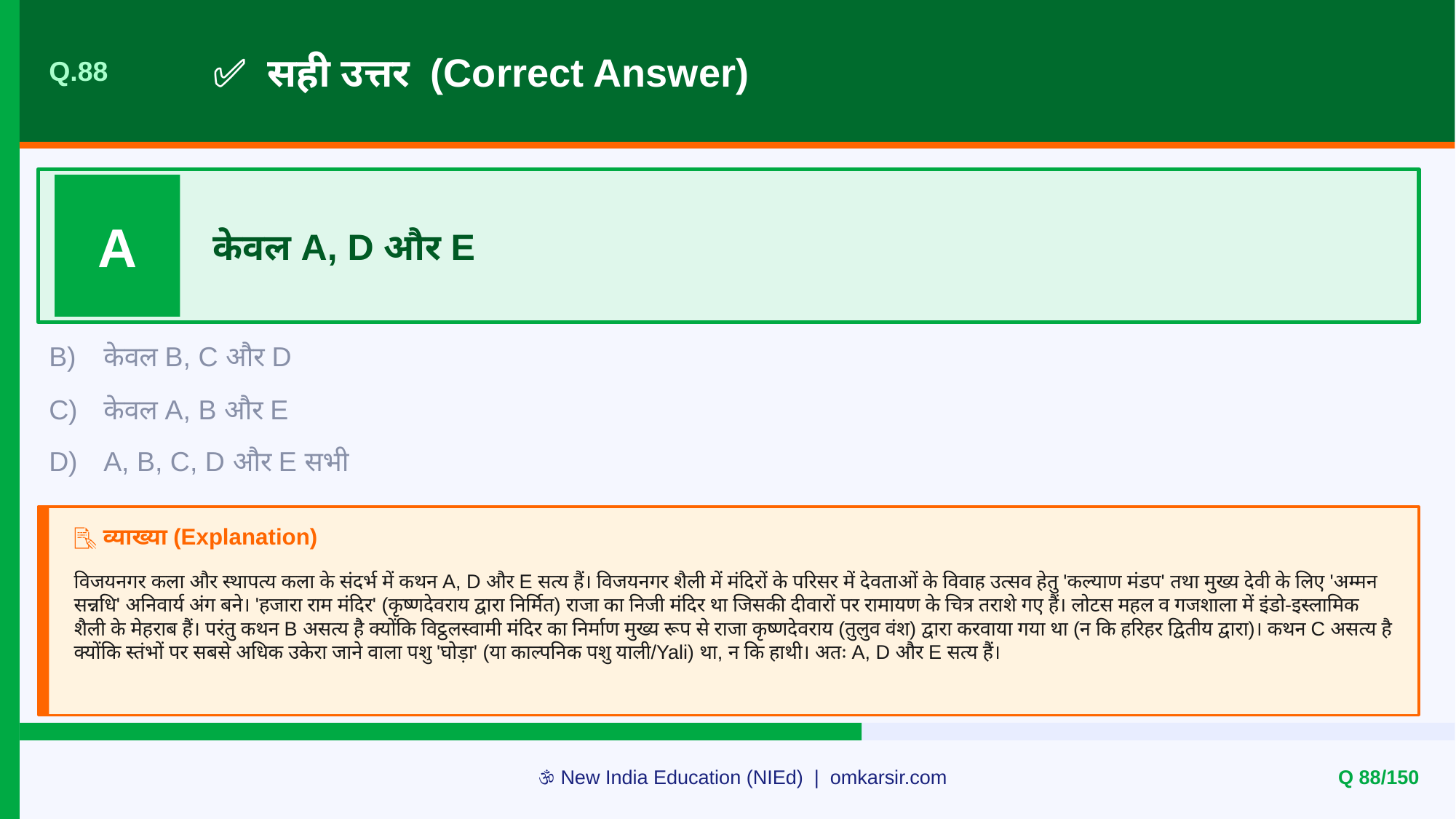

✅  सही उत्तर  (Correct Answer)
Q.88

A
केवल A, D और E
B)
केवल B, C और D
C)
केवल A, B और E
D)
A, B, C, D और E सभी

📝 व्याख्या (Explanation)
विजयनगर कला और स्थापत्य कला के संदर्भ में कथन A, D और E सत्य हैं। विजयनगर शैली में मंदिरों के परिसर में देवताओं के विवाह उत्सव हेतु 'कल्याण मंडप' तथा मुख्य देवी के लिए 'अम्मन सन्नधि' अनिवार्य अंग बने। 'हजारा राम मंदिर' (कृष्णदेवराय द्वारा निर्मित) राजा का निजी मंदिर था जिसकी दीवारों पर रामायण के चित्र तराशे गए हैं। लोटस महल व गजशाला में इंडो-इस्लामिक शैली के मेहराब हैं। परंतु कथन B असत्य है क्योंकि विट्ठलस्वामी मंदिर का निर्माण मुख्य रूप से राजा कृष्णदेवराय (तुलुव वंश) द्वारा करवाया गया था (न कि हरिहर द्वितीय द्वारा)। कथन C असत्य है क्योंकि स्तंभों पर सबसे अधिक उकेरा जाने वाला पशु 'घोड़ा' (या काल्पनिक पशु याली/Yali) था, न कि हाथी। अतः A, D और E सत्य हैं।

🕉️ New India Education (NIEd)  |  omkarsir.com
Q 88/150